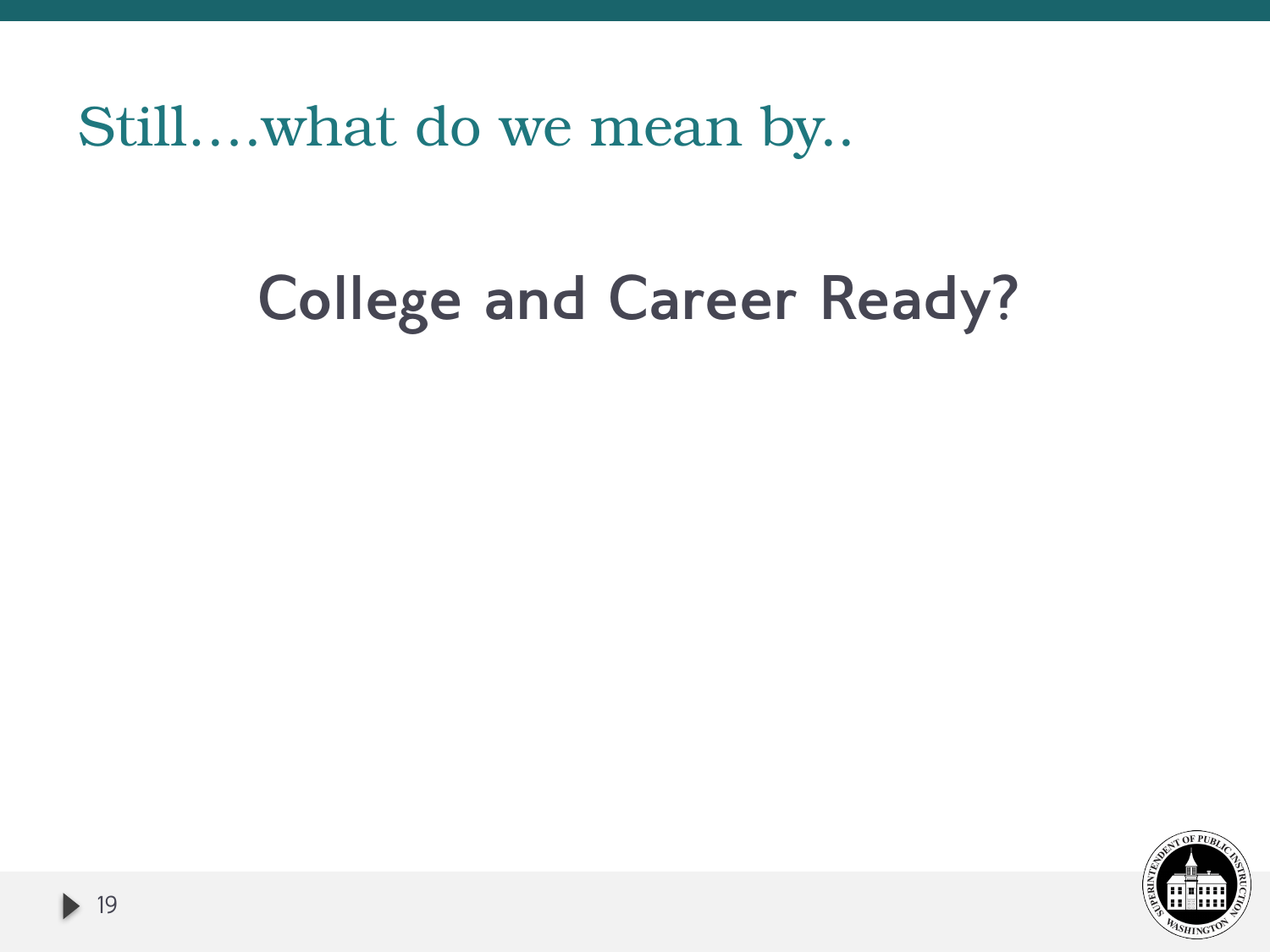

# Still….what do we mean by..

College and Career Ready?
19